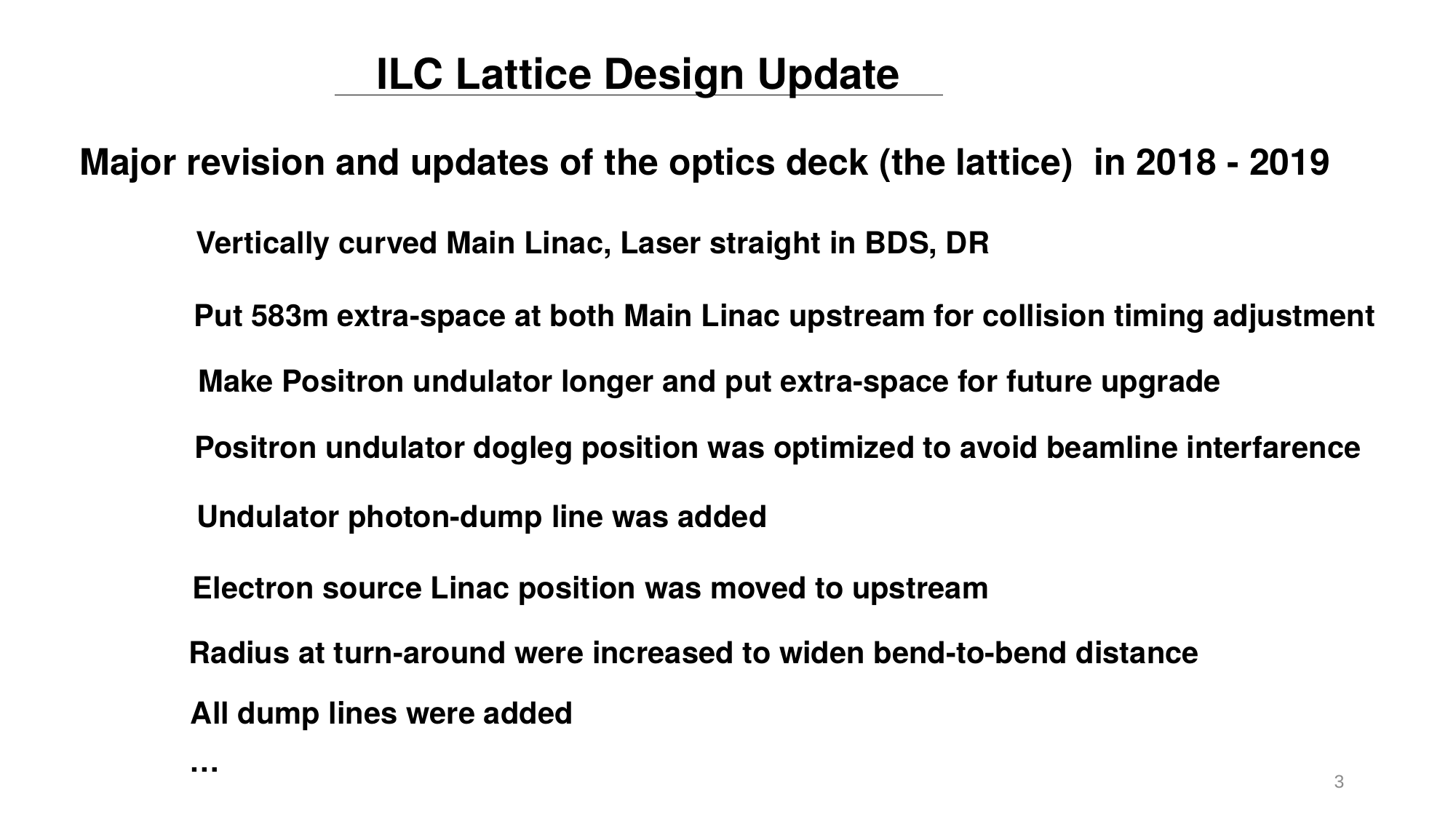

ILC Lattice Design Update
Major revision and updates of the optics deck (the lattice)  in 2018 - 2019
Vertically curved Main Linac, Laser straight in BDS, DR
Put 583m extra-space at both Main Linac upstream for collision timing adjustment
Make Positron undulator longer and put extra-space for future upgrade
Positron undulator dogleg position was optimized to avoid beamline interfarence
Undulator photon-dump line was added
Electron source Linac position was moved to upstream
Radius at turn-around were increased to widen bend-to-bend distance
All dump lines were added
…
3